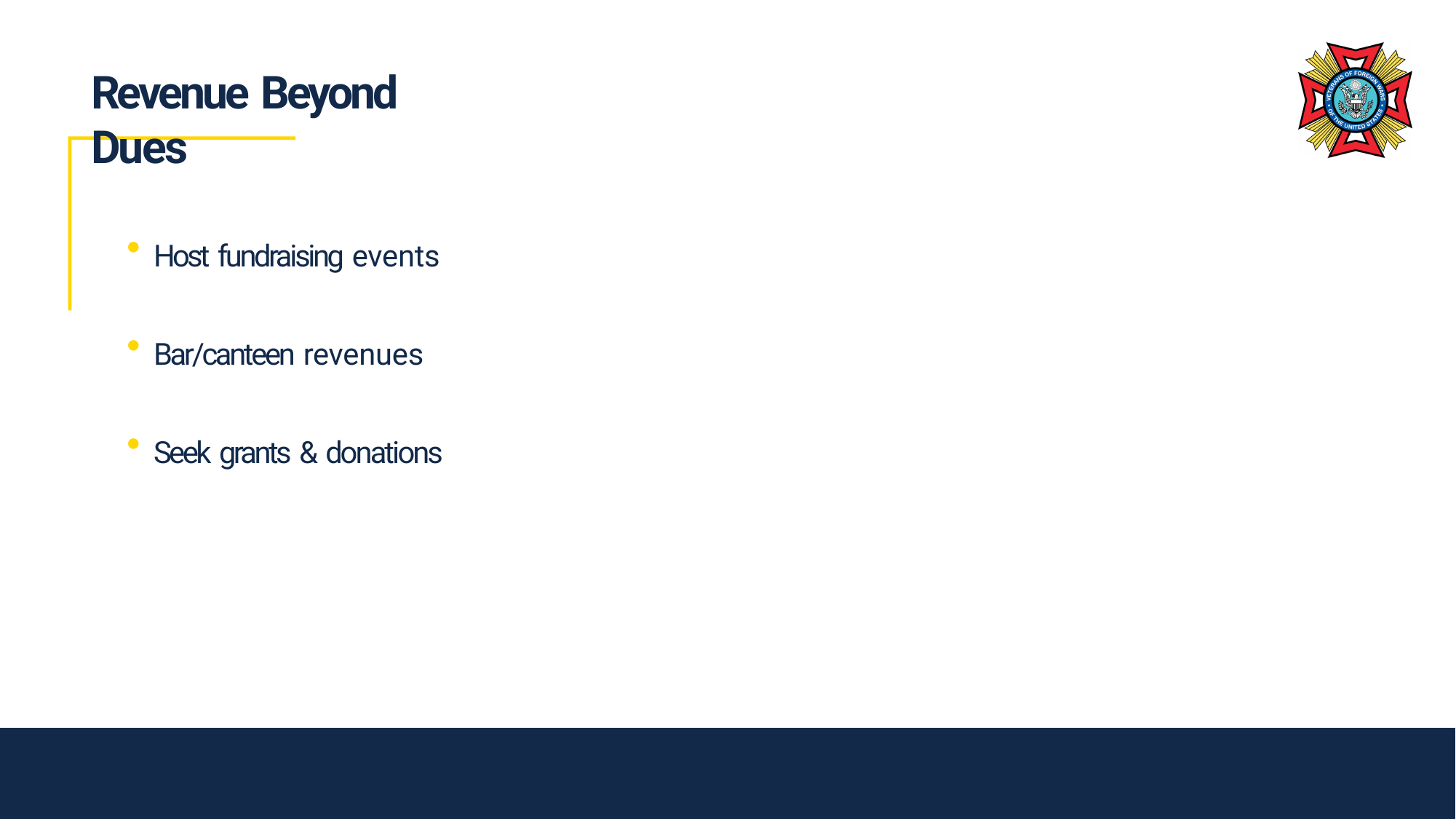

# Revenue Beyond Dues
Host fundraising events
Bar/canteen revenues
Seek grants & donations